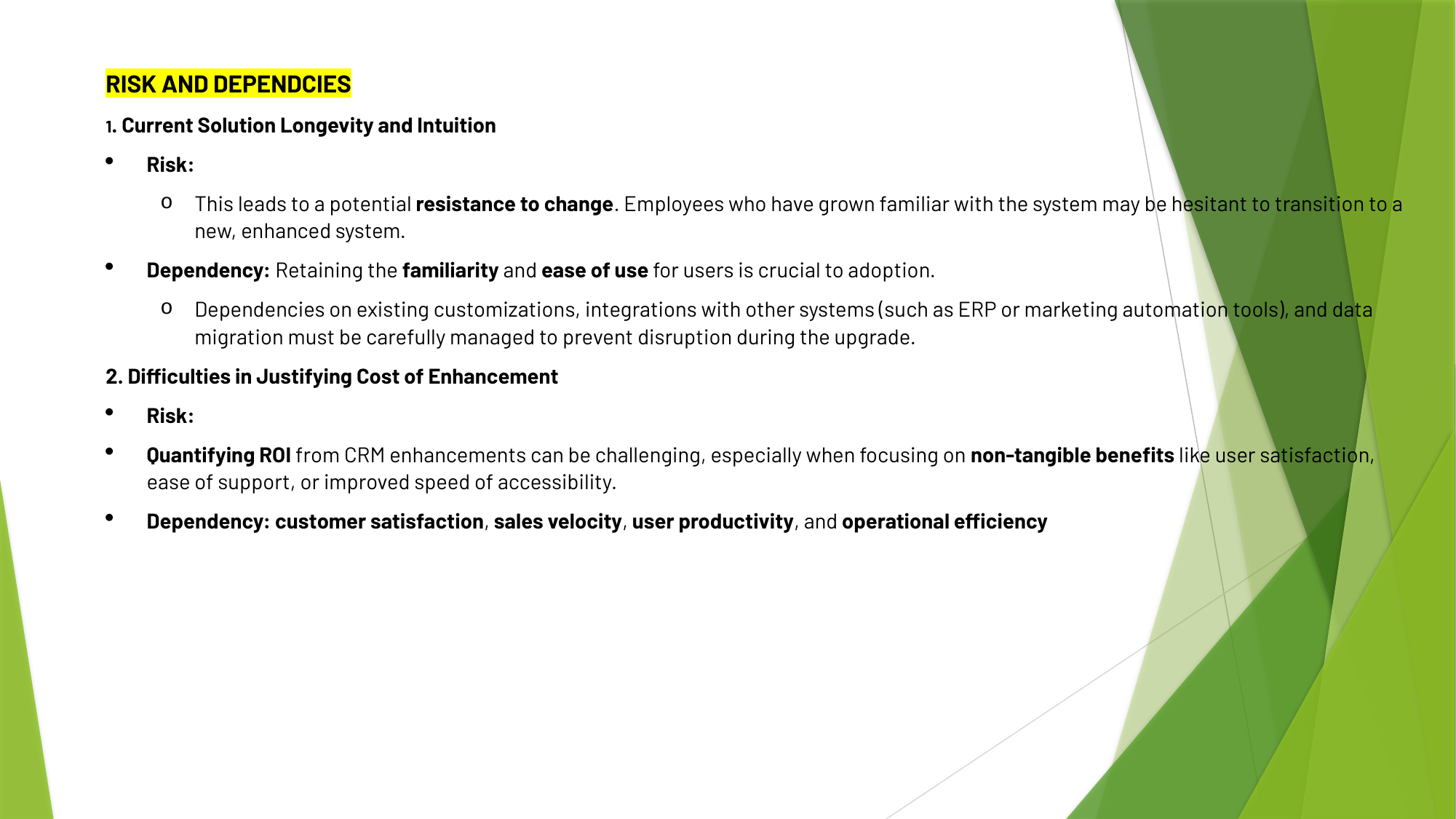

RISK AND DEPENDCIES
1. Current Solution Longevity and Intuition
Risk:
This leads to a potential resistance to change. Employees who have grown familiar with the system may be hesitant to transition to a new, enhanced system.
Dependency: Retaining the familiarity and ease of use for users is crucial to adoption.
Dependencies on existing customizations, integrations with other systems (such as ERP or marketing automation tools), and data migration must be carefully managed to prevent disruption during the upgrade.
2. Difficulties in Justifying Cost of Enhancement
Risk:
Quantifying ROI from CRM enhancements can be challenging, especially when focusing on non-tangible benefits like user satisfaction, ease of support, or improved speed of accessibility.
Dependency: customer satisfaction, sales velocity, user productivity, and operational efficiency